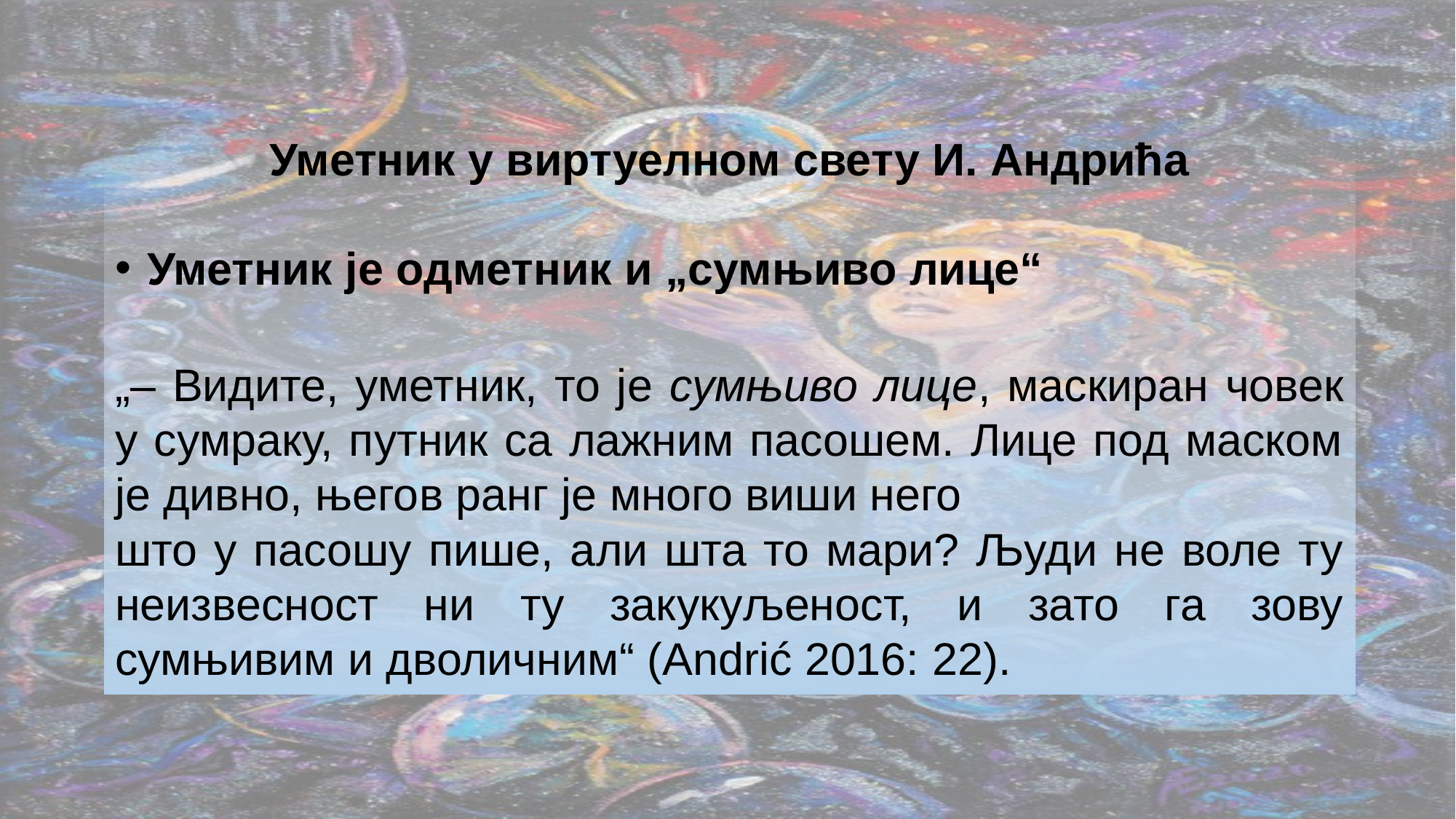

Уметник у виртуелном свету И. Андрића

Уметник je одметник и „сумњиво лице“

„– Видите, уметник, то је сумњиво лице, маскиран човек у сумраку, путник са лажним пасошем. Лице под маском је дивно, његов ранг је много виши него
што у пасошу пише, али шта то мари? Људи не воле ту неизвесност ни ту закукуљеност, и зато га зову сумњивим и дволичним“ (Andrić 2016: 22).
4